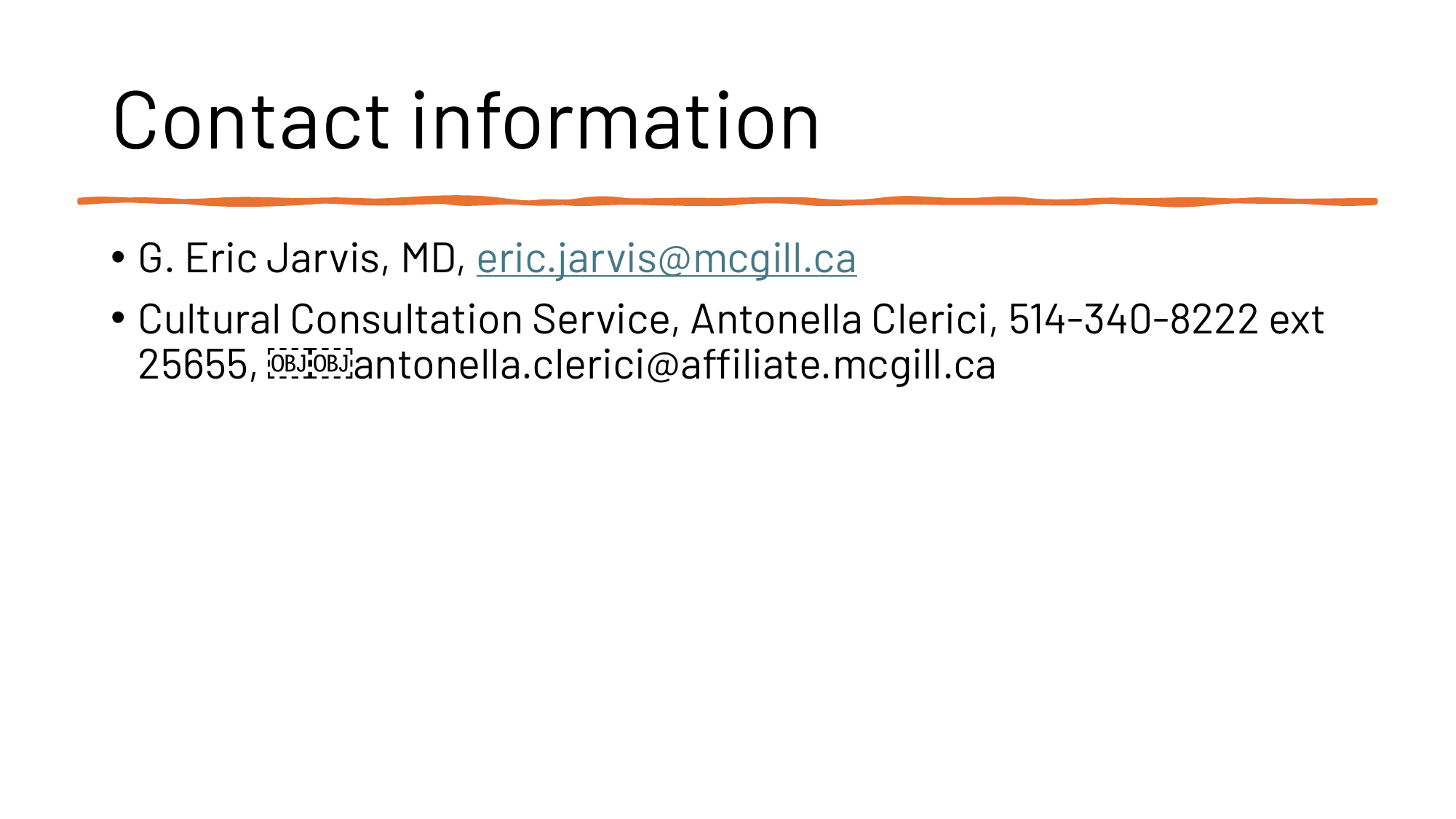

# Contact information

G. Eric Jarvis, MD, eric.jarvis@mcgill.ca
Cultural Consultation Service, Antonella Clerici, 514-340-8222 ext 25655, ￼￼antonella.clerici@affiliate.mcgill.ca